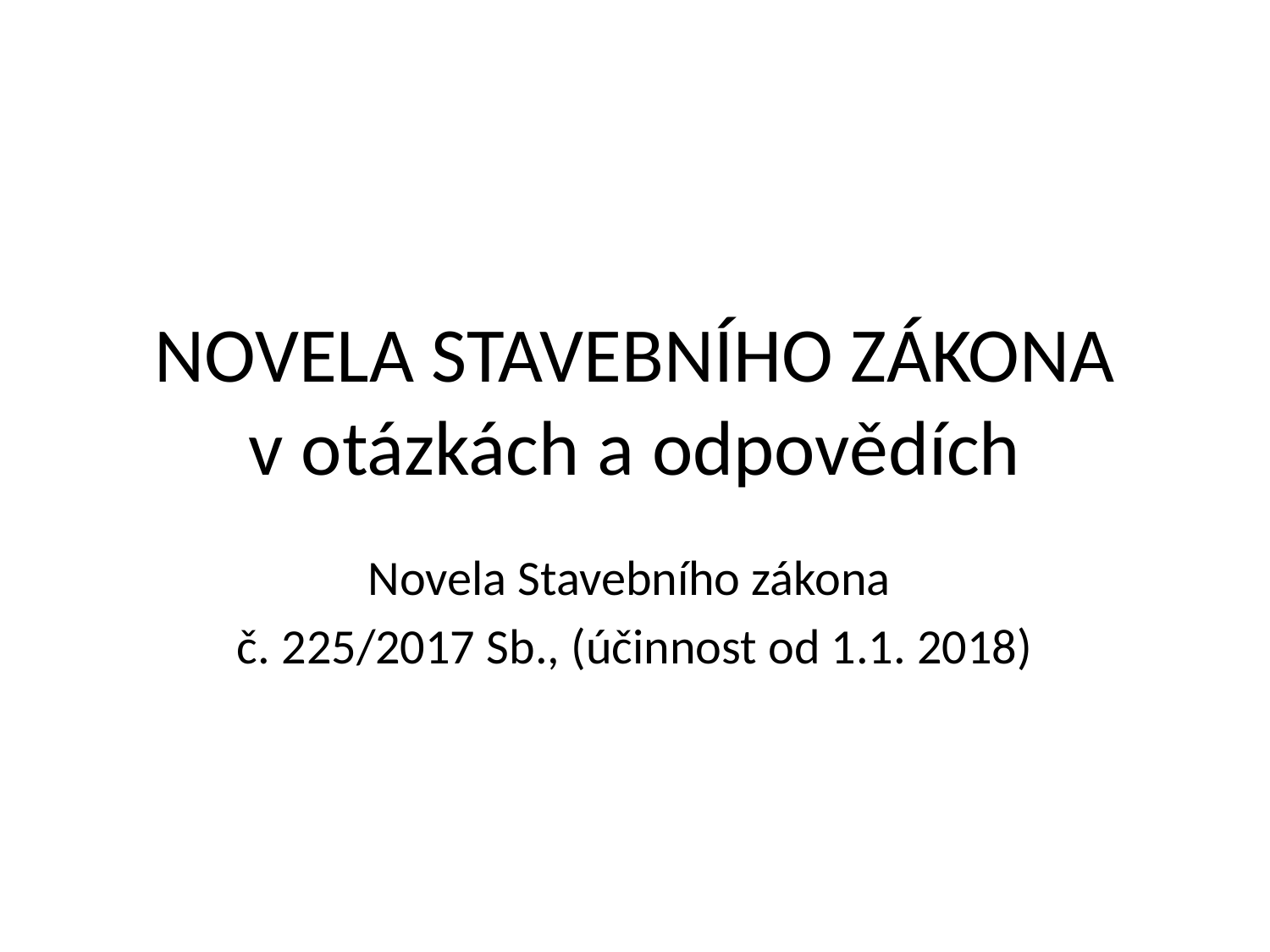

# NOVELA STAVEBNÍHO ZÁKONA v otázkách a odpovědích
Novela Stavebního zákona
č. 225/2017 Sb., (účinnost od 1.1. 2018)